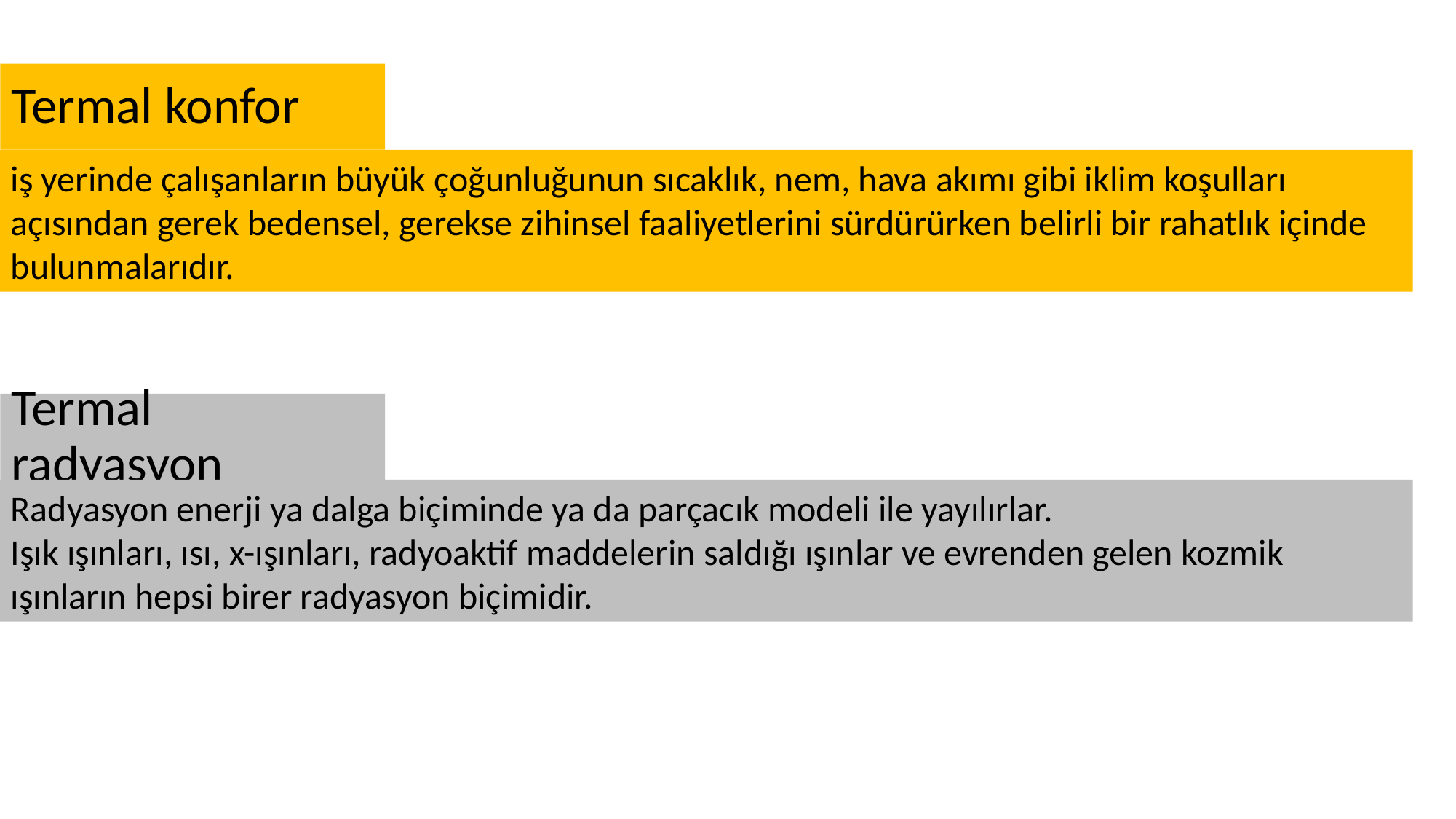

Termal konfor
iş yerinde çalışanların büyük çoğunluğunun sıcaklık, nem, hava akımı gibi iklim koşulları açısından gerek bedensel, gerekse zihinsel faaliyetlerini sürdürürken belirli bir rahatlık içinde bulunmalarıdır.
Termal radyasyon
Radyasyon enerji ya dalga biçiminde ya da parçacık modeli ile yayılırlar.
Işık ışınları, ısı, x-ışınları, radyoaktif maddelerin saldığı ışınlar ve evrenden gelen kozmik ışınların hepsi birer radyasyon biçimidir.